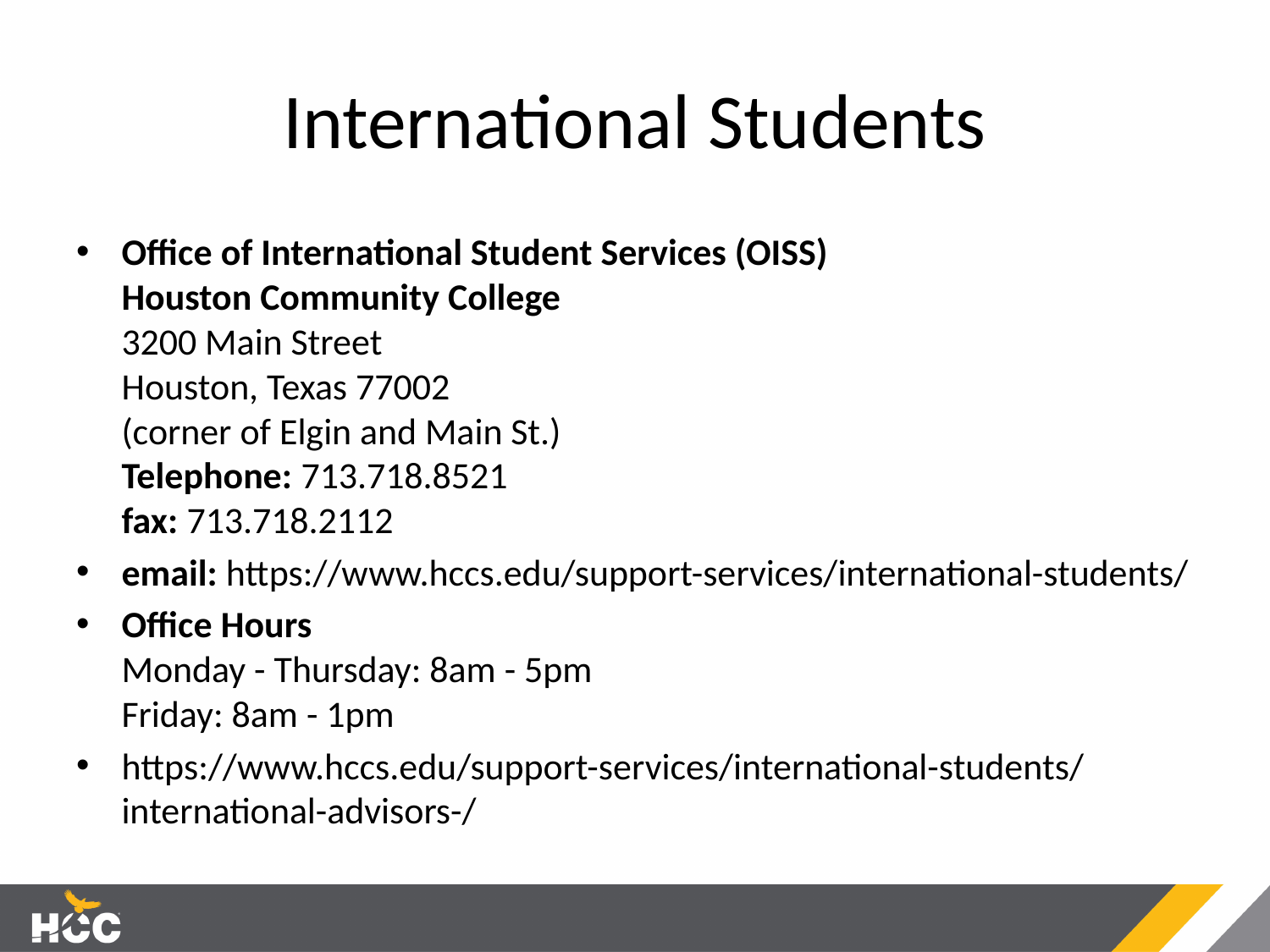

# International Students
Office of International Student Services (OISS)
Houston Community College
3200 Main Street
Houston, Texas 77002
(corner of Elgin and Main St.)
Telephone: 713.718.8521
fax: 713.718.2112
email: https://www.hccs.edu/support-services/international-students/
Office Hours
Monday - Thursday: 8am - 5pm
Friday: 8am - 1pm
https://www.hccs.edu/support-services/international-students/international-advisors-/